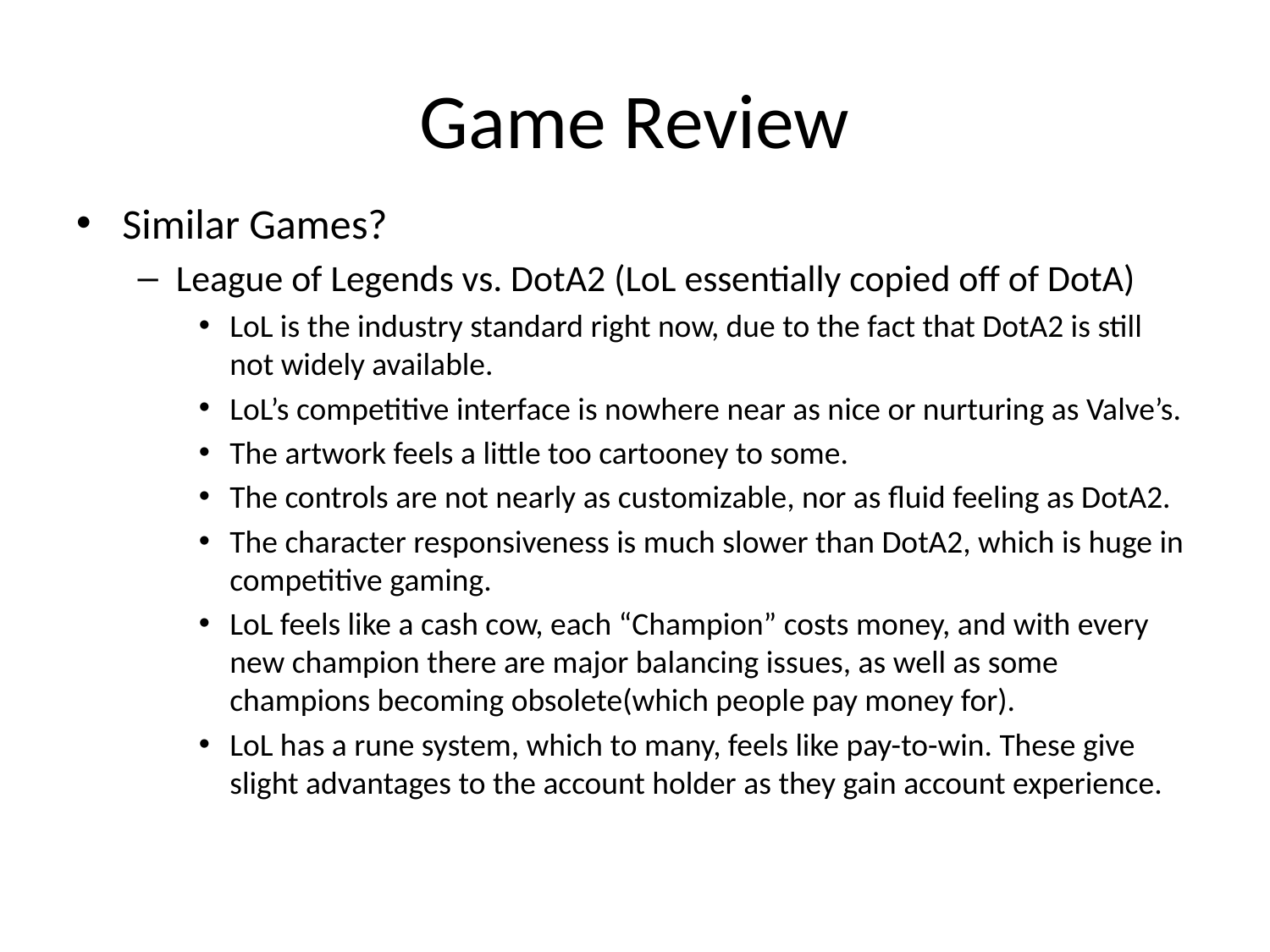

# Game Review
Similar Games?
League of Legends vs. DotA2 (LoL essentially copied off of DotA)
LoL is the industry standard right now, due to the fact that DotA2 is still not widely available.
LoL’s competitive interface is nowhere near as nice or nurturing as Valve’s.
The artwork feels a little too cartooney to some.
The controls are not nearly as customizable, nor as fluid feeling as DotA2.
The character responsiveness is much slower than DotA2, which is huge in competitive gaming.
LoL feels like a cash cow, each “Champion” costs money, and with every new champion there are major balancing issues, as well as some champions becoming obsolete(which people pay money for).
LoL has a rune system, which to many, feels like pay-to-win. These give slight advantages to the account holder as they gain account experience.